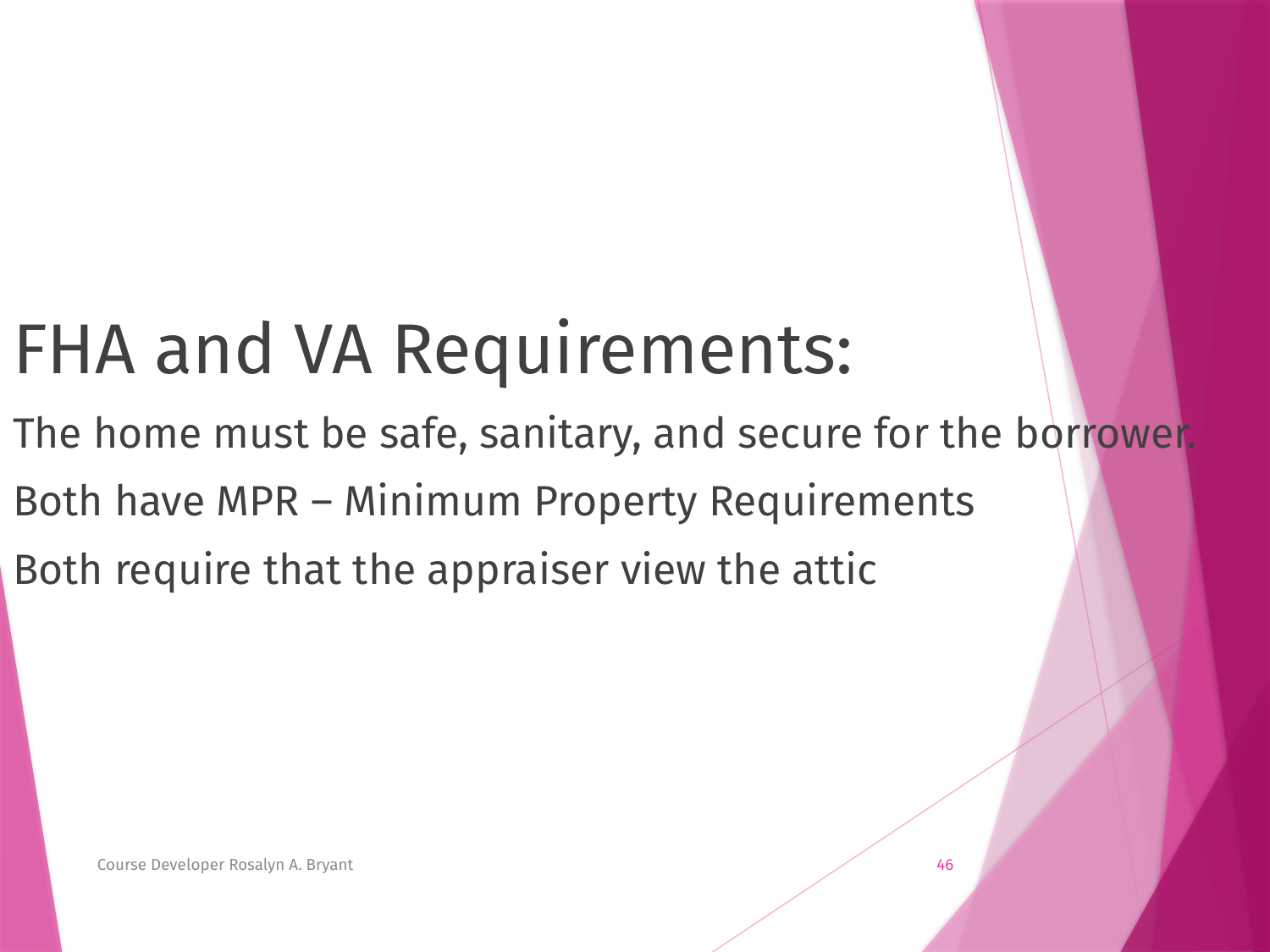

FHA and VA Requirements:
The home must be safe, sanitary, and secure for the borrower.
Both have MPR – Minimum Property Requirements
Both require that the appraiser view the attic

Course Developer Rosalyn A. Bryant
46